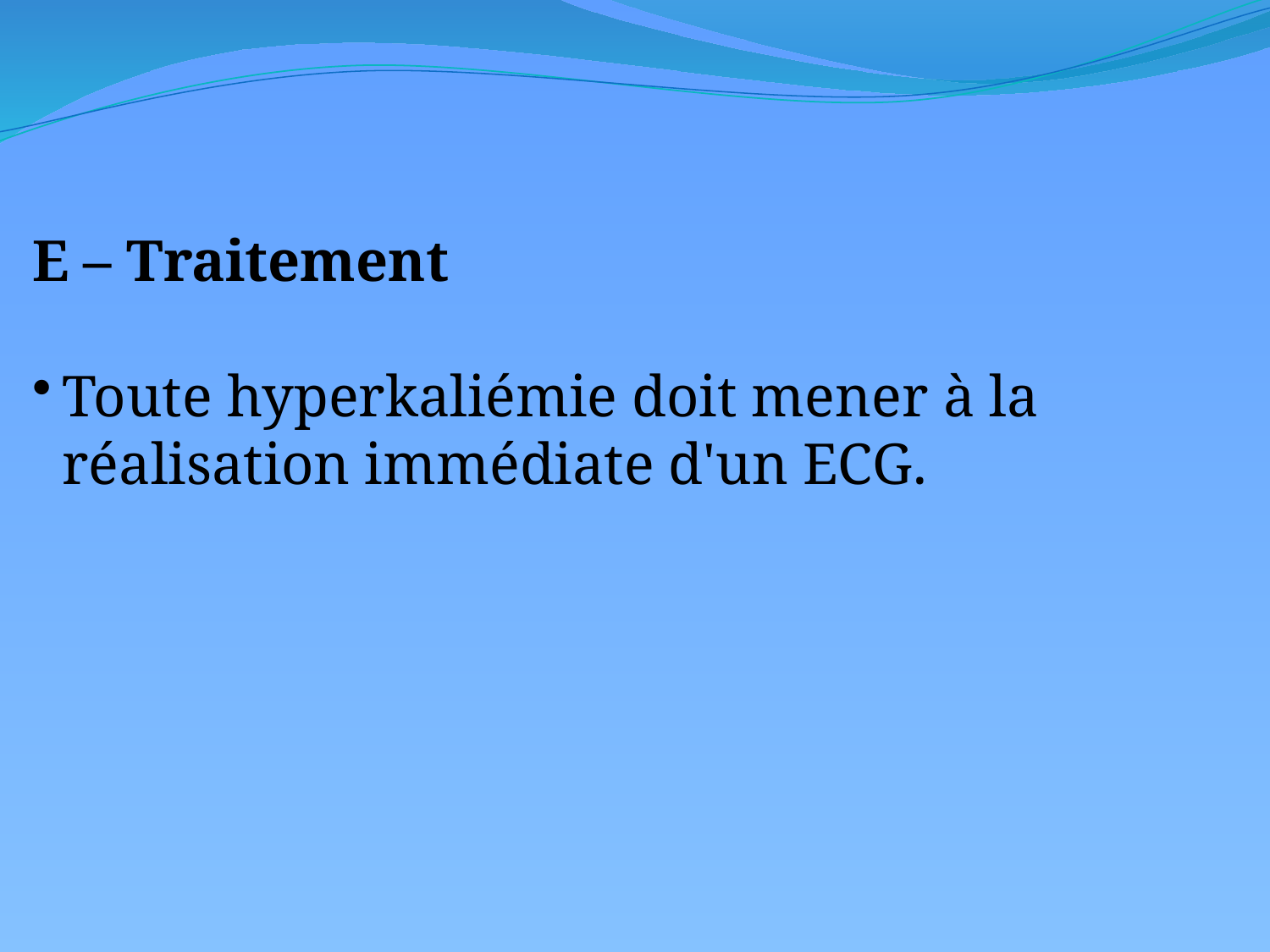

E – Traitement

Toute hyperkaliémie doit mener à la réalisation immédiate d'un ECG.